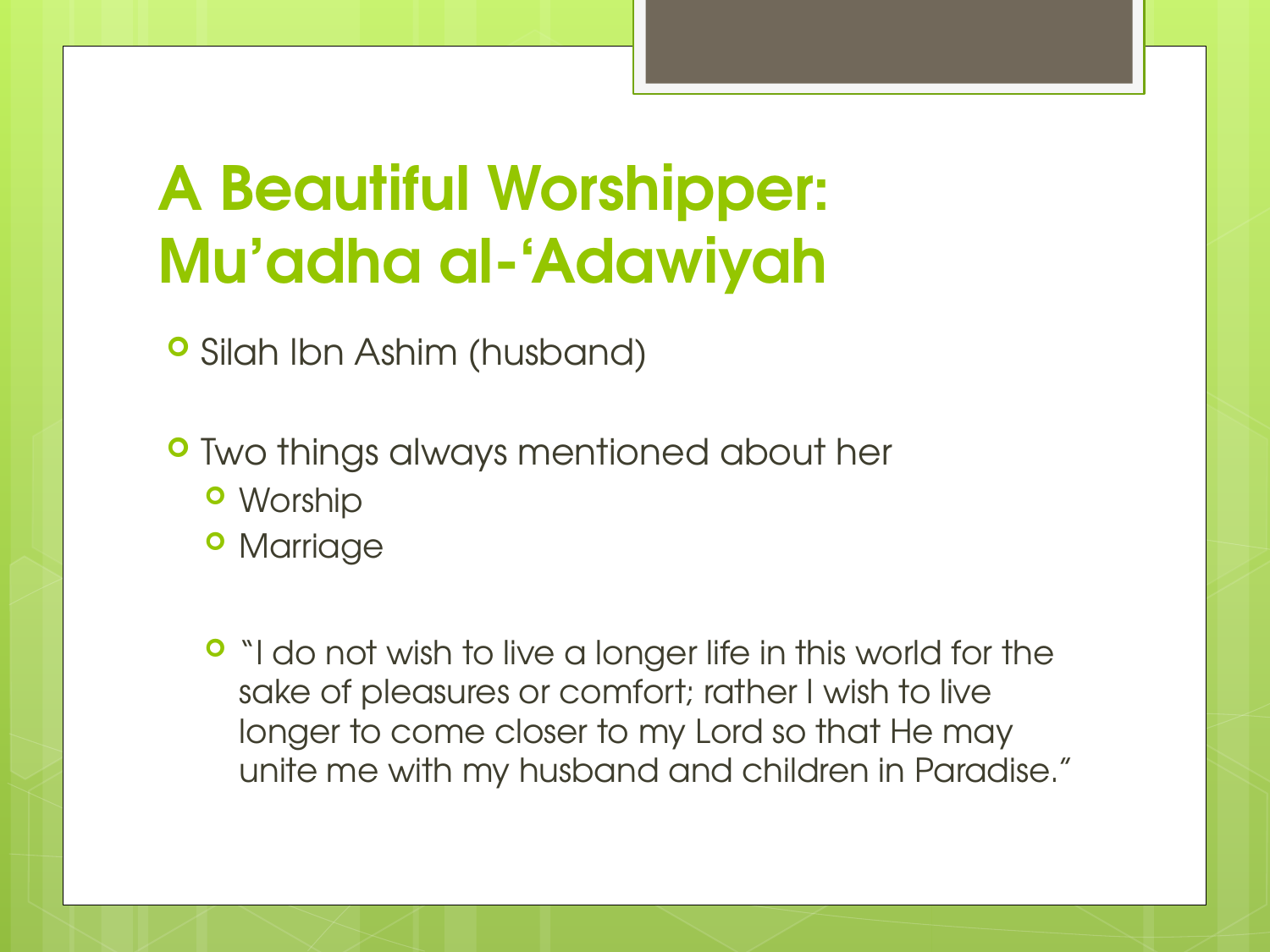

# A Beautiful Worshipper: Mu’adha al-‘Adawiyah
Silah Ibn Ashim (husband)

Two things always mentioned about her
Worship
Marriage

“I do not wish to live a longer life in this world for the sake of pleasures or comfort; rather I wish to live longer to come closer to my Lord so that He may unite me with my husband and children in Paradise.”